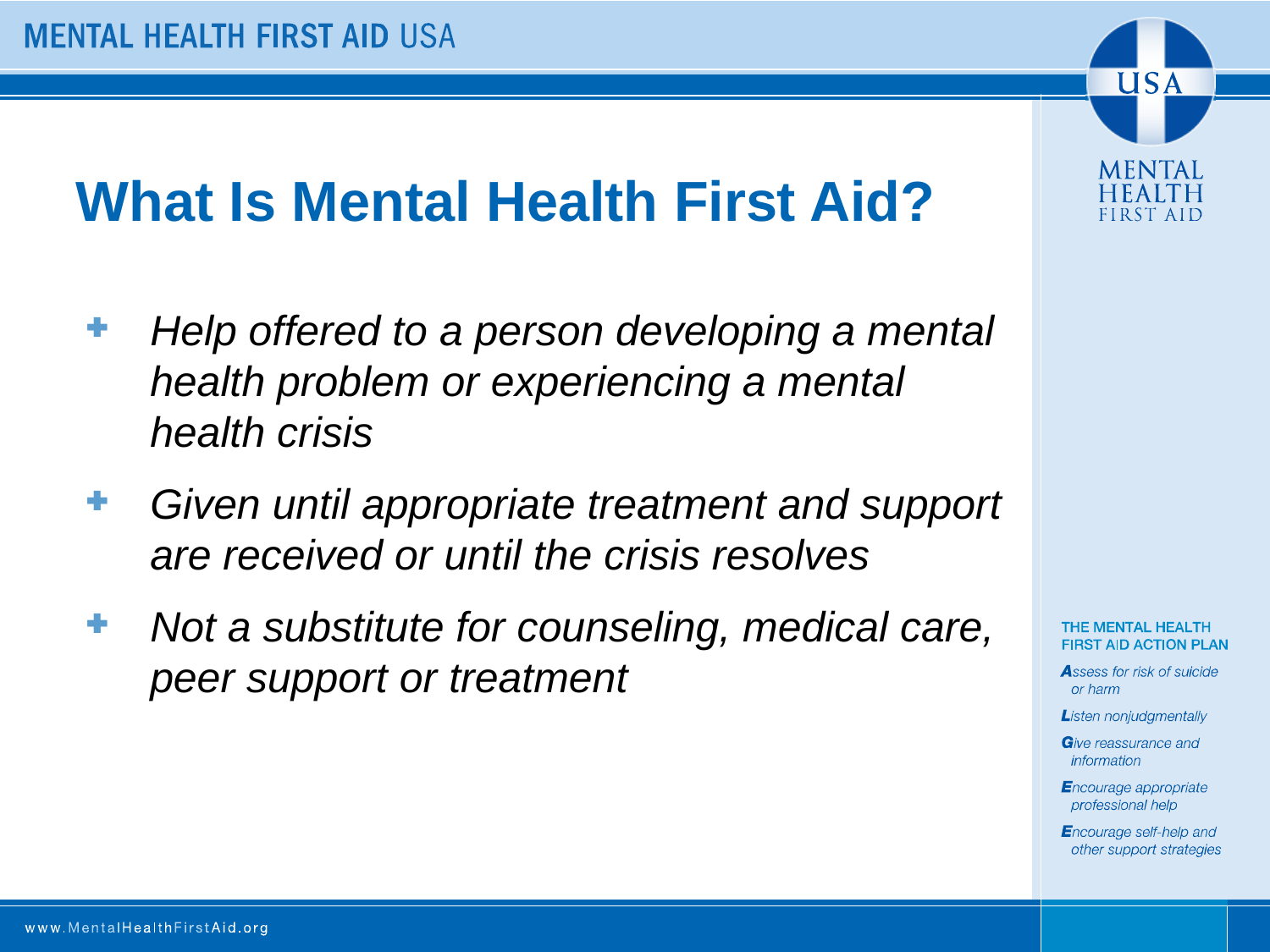

# What Is Mental Health First Aid?
Help offered to a person developing a mental health problem or experiencing a mental health crisis
Given until appropriate treatment and support are received or until the crisis resolves
Not a substitute for counseling, medical care, peer support or treatment